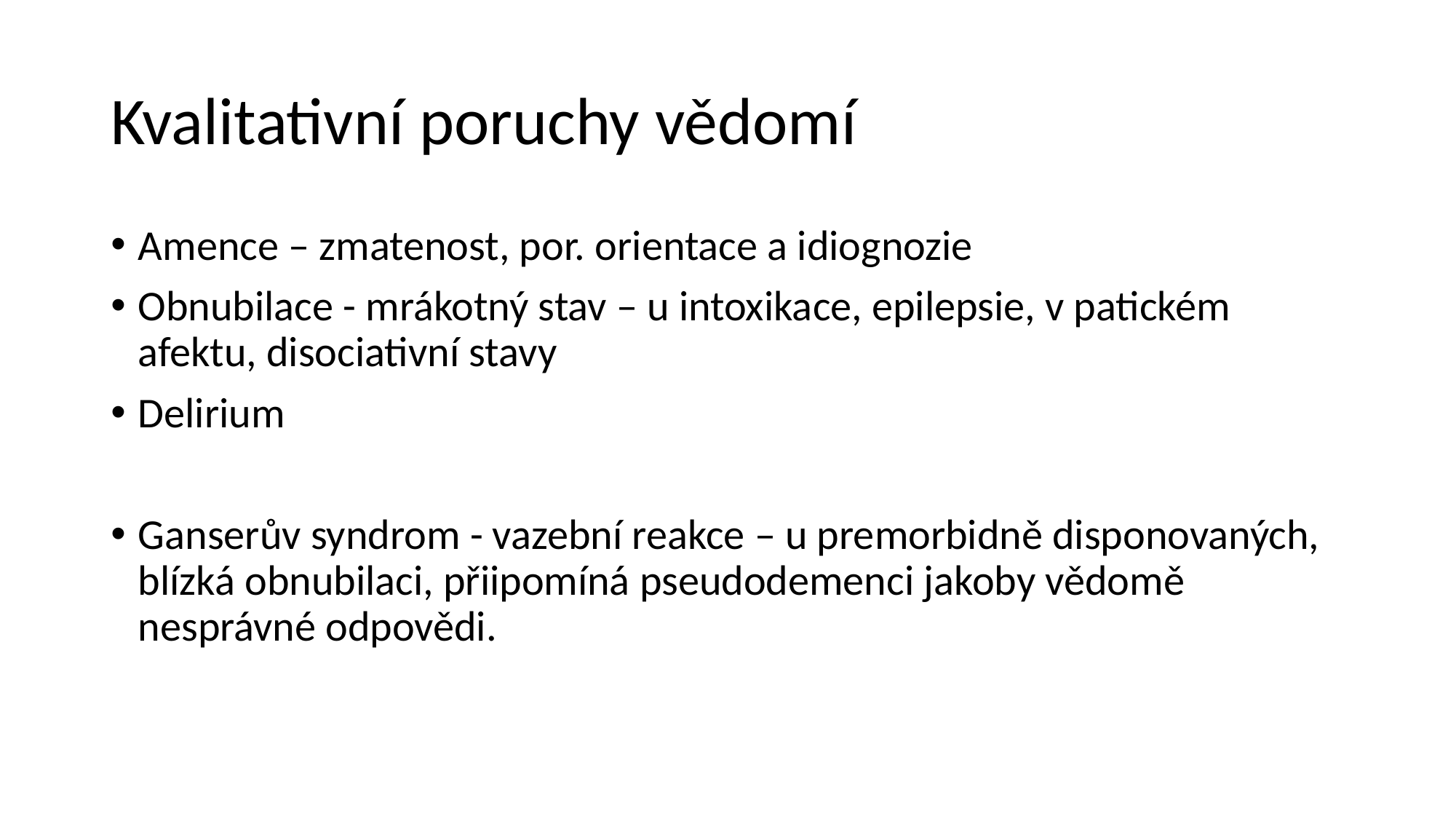

# Kvalitativní poruchy vědomí
Amence – zmatenost, por. orientace a idiognozie
Obnubilace - mrákotný stav – u intoxikace, epilepsie, v patickém afektu, disociativní stavy
Delirium

Ganserův syndrom - vazební reakce – u premorbidně disponovaných, blízká obnubilaci, přiipomíná pseudodemenci jakoby vědomě nesprávné odpovědi.